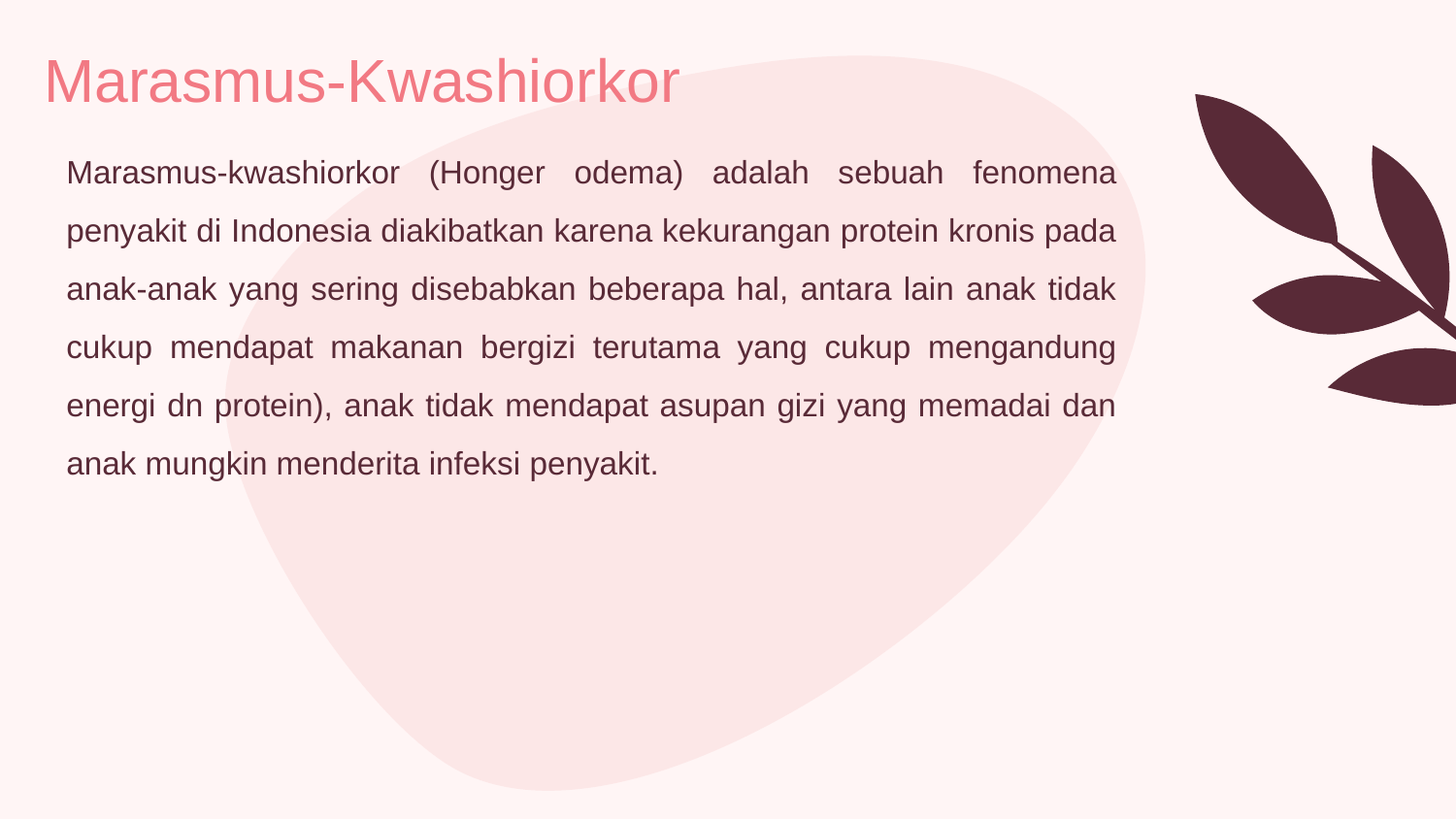

# Marasmus-Kwashiorkor
Marasmus-kwashiorkor (Honger odema) adalah sebuah fenomena penyakit di Indonesia diakibatkan karena kekurangan protein kronis pada anak-anak yang sering disebabkan beberapa hal, antara lain anak tidak cukup mendapat makanan bergizi terutama yang cukup mengandung energi dn protein), anak tidak mendapat asupan gizi yang memadai dan anak mungkin menderita infeksi penyakit.